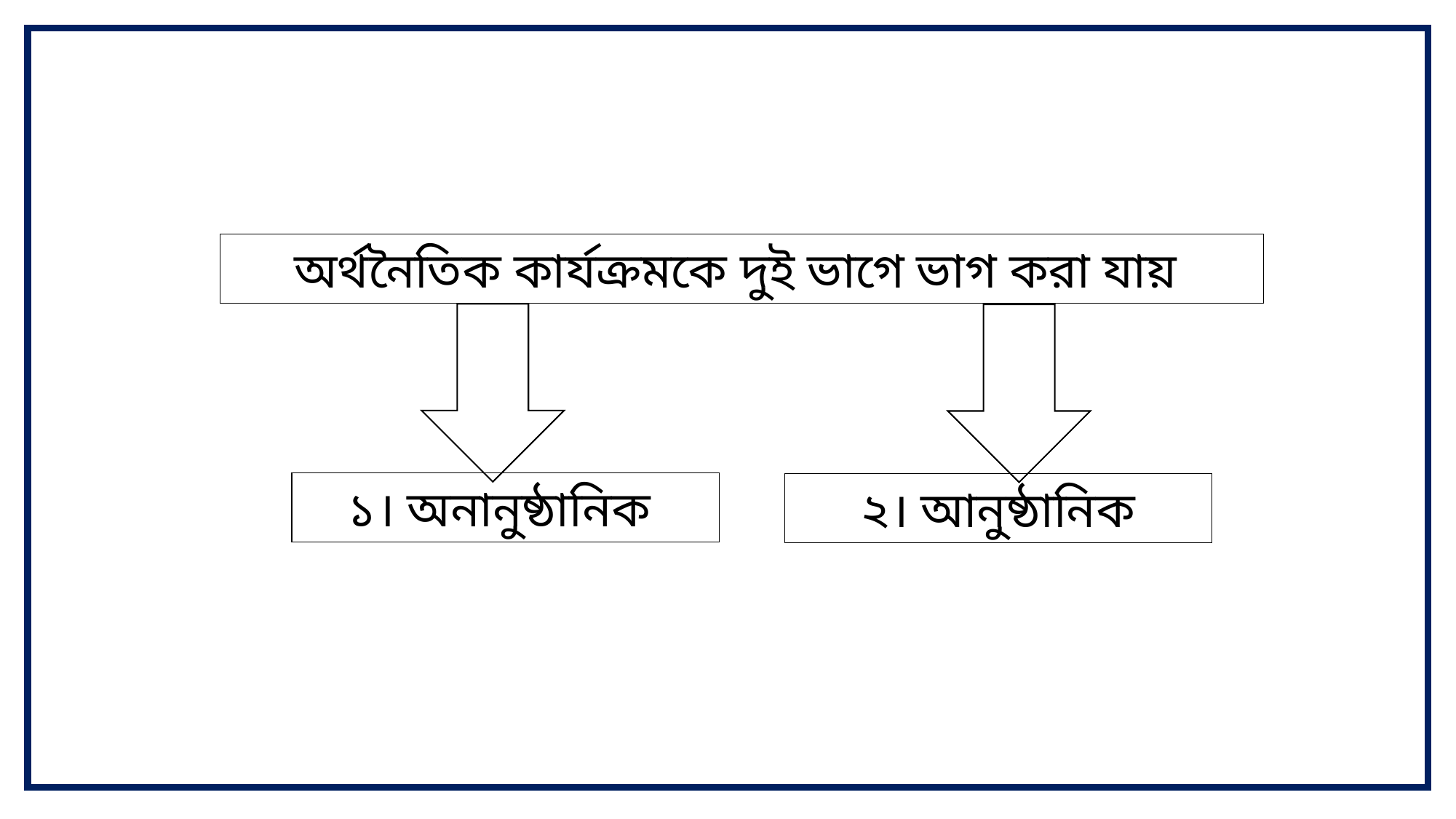

অর্থনৈতিক কার্যক্রমকে দুই ভাগে ভাগ করা যায়

১। অনানুষ্ঠানিক
২। আনুষ্ঠানিক